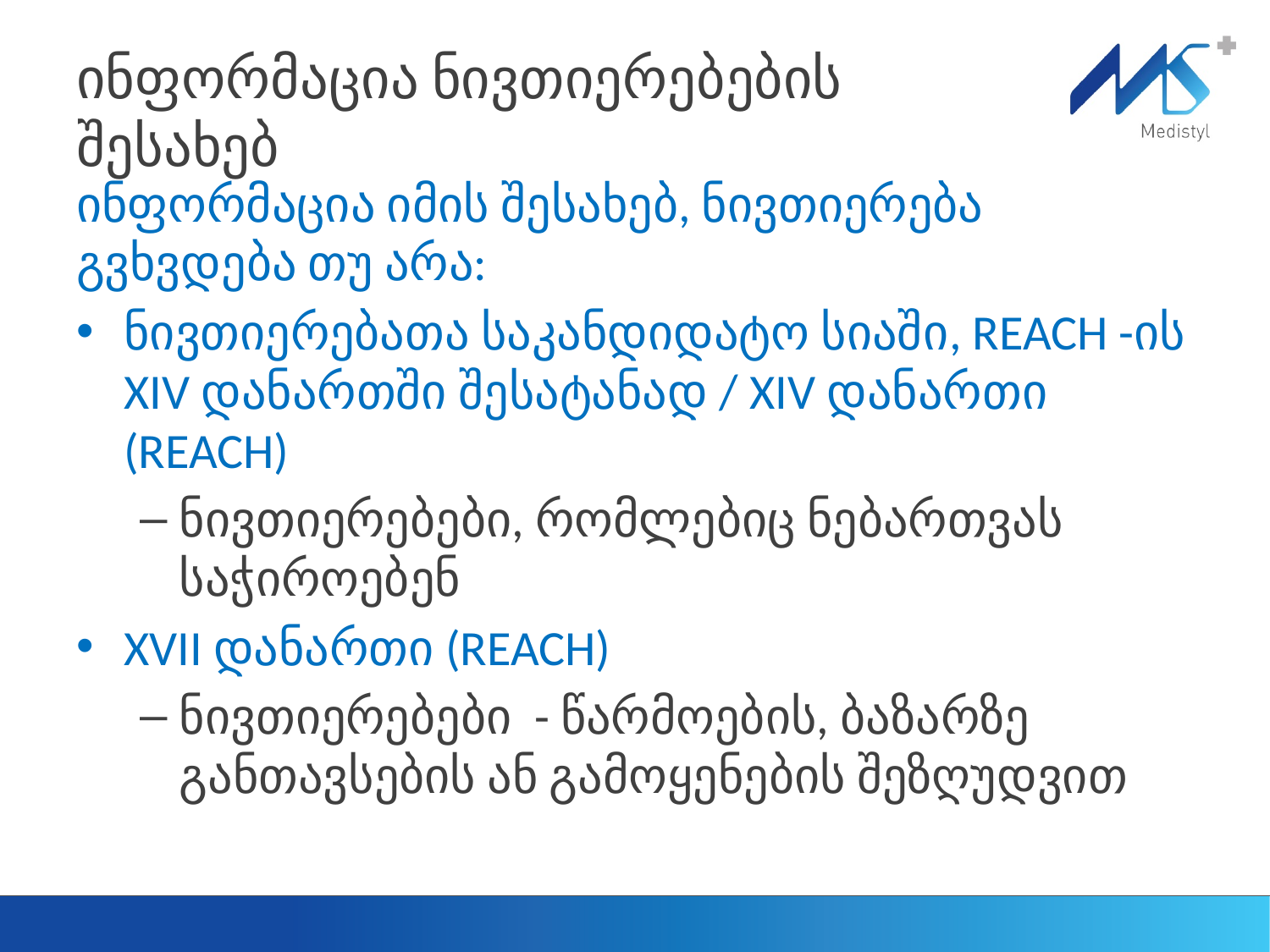

# ინფორმაცია ნივთიერებების შესახებ
ინფორმაცია იმის შესახებ, ნივთიერება გვხვდება თუ არა:
ნივთიერებათა საკანდიდატო სიაში, REACH -ის XIV დანართში შესატანად / XIV დანართი (REACH)
ნივთიერებები, რომლებიც ნებართვას საჭიროებენ
XVII დანართი (REACH)
ნივთიერებები  - წარმოების, ბაზარზე განთავსების ან გამოყენების შეზღუდვით

Medistyl
9